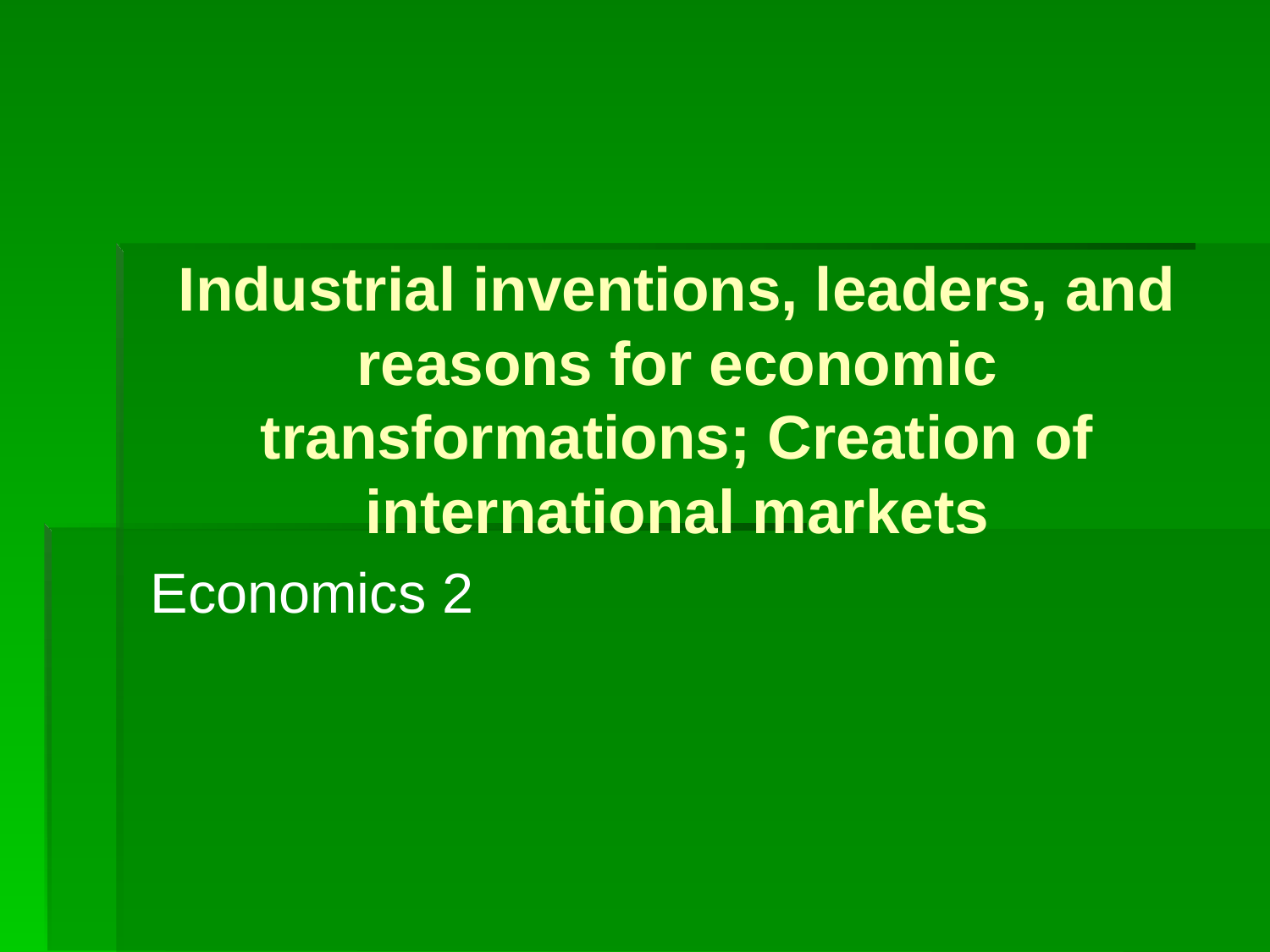

# Industrial inventions, leaders, and reasons for economic transformations; Creation of international markets
Economics 2